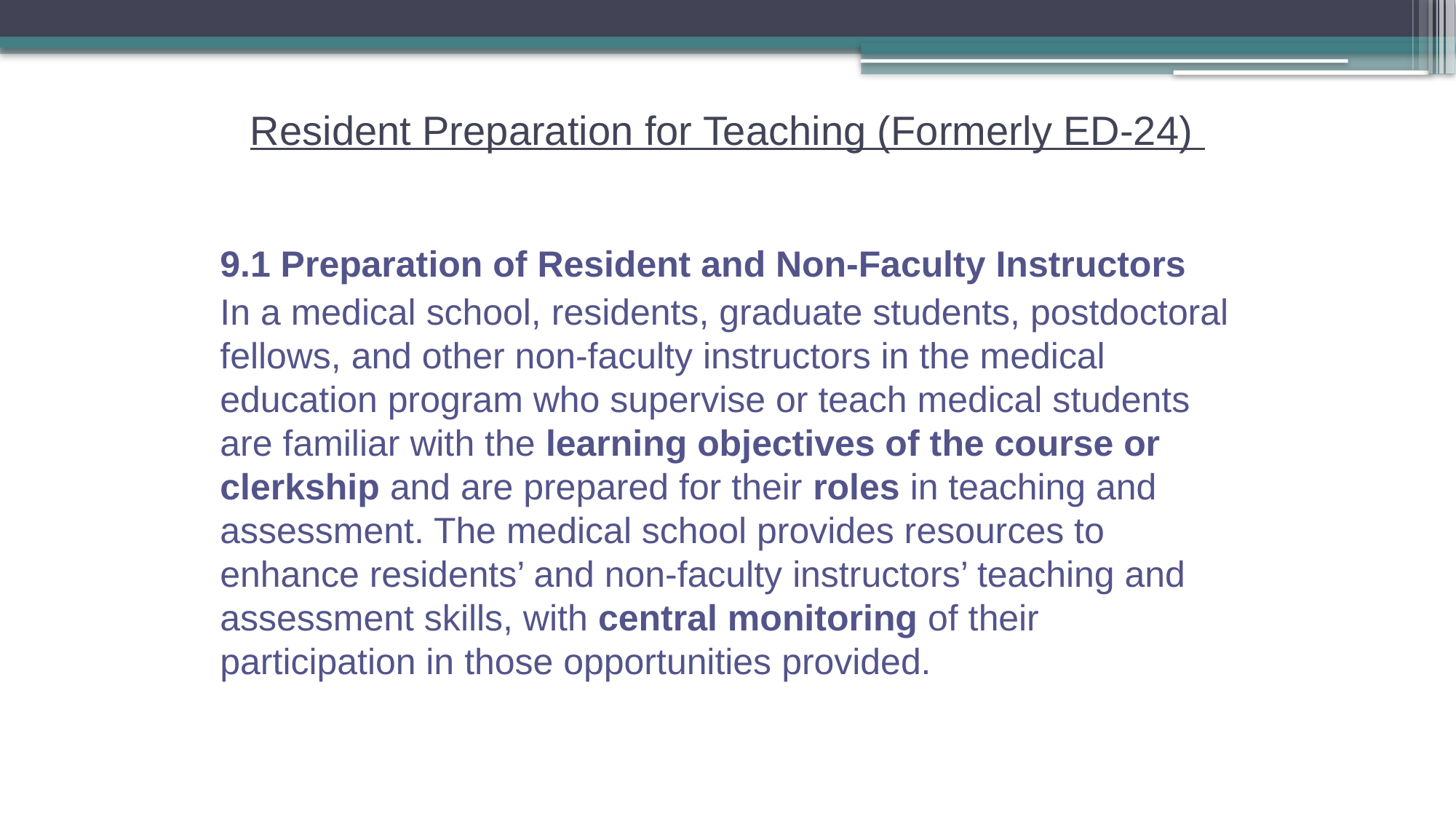

# Resident Preparation for Teaching (Formerly ED-24)
9.1 Preparation of Resident and Non-Faculty Instructors
In a medical school, residents, graduate students, postdoctoral fellows, and other non-faculty instructors in the medical education program who supervise or teach medical students are familiar with the learning objectives of the course or clerkship and are prepared for their roles in teaching and assessment. The medical school provides resources to enhance residents’ and non-faculty instructors’ teaching and assessment skills, with central monitoring of their participation in those opportunities provided.